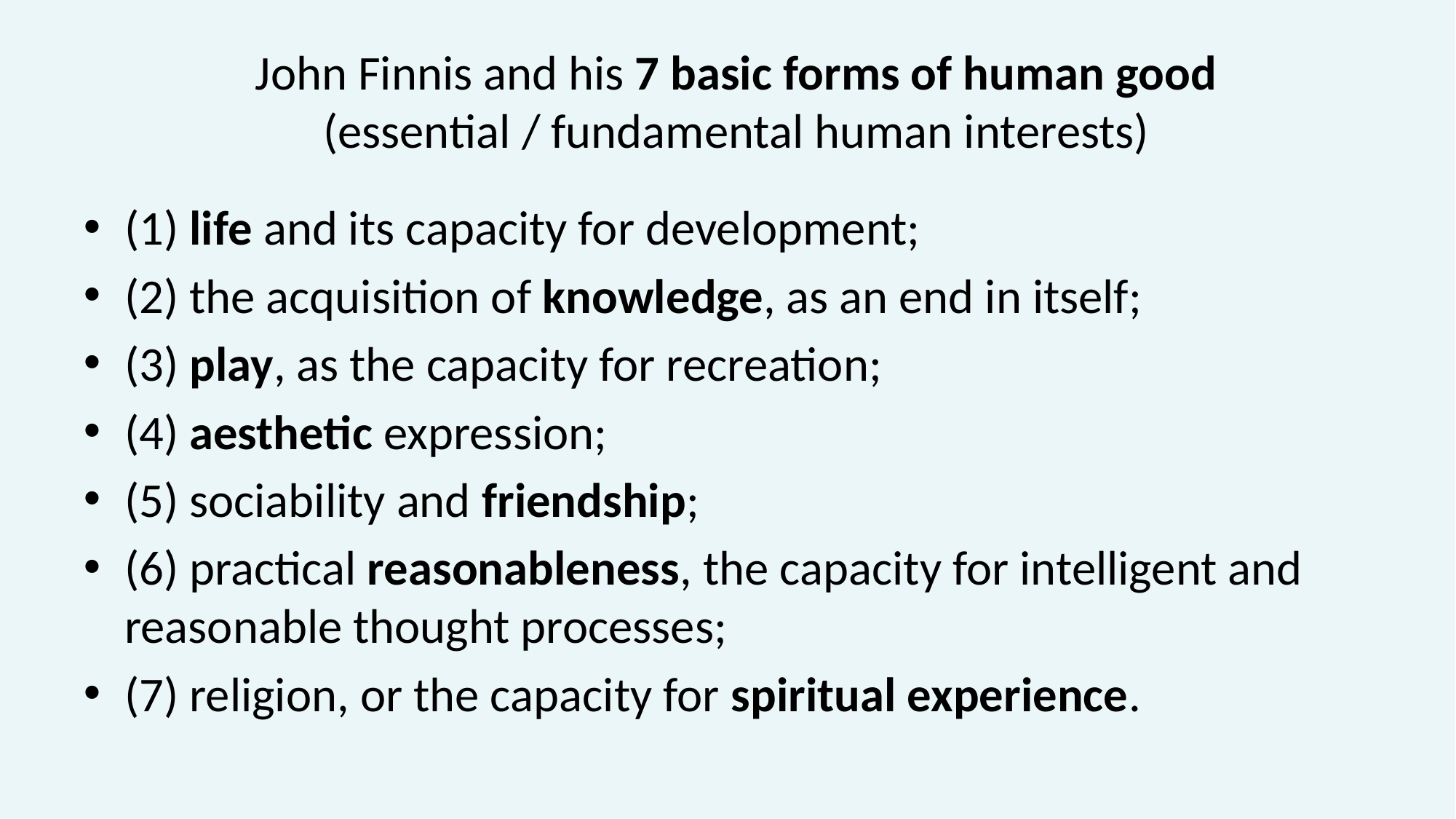

# John Finnis and his 7 basic forms of human good (essential / fundamental human interests)
(1) life and its capacity for development;
(2) the acquisition of knowledge, as an end in itself;
(3) play, as the capacity for recreation;
(4) aesthetic expression;
(5) sociability and friendship;
(6) practical reasonableness, the capacity for intelligent and reasonable thought processes;
(7) religion, or the capacity for spiritual experience.